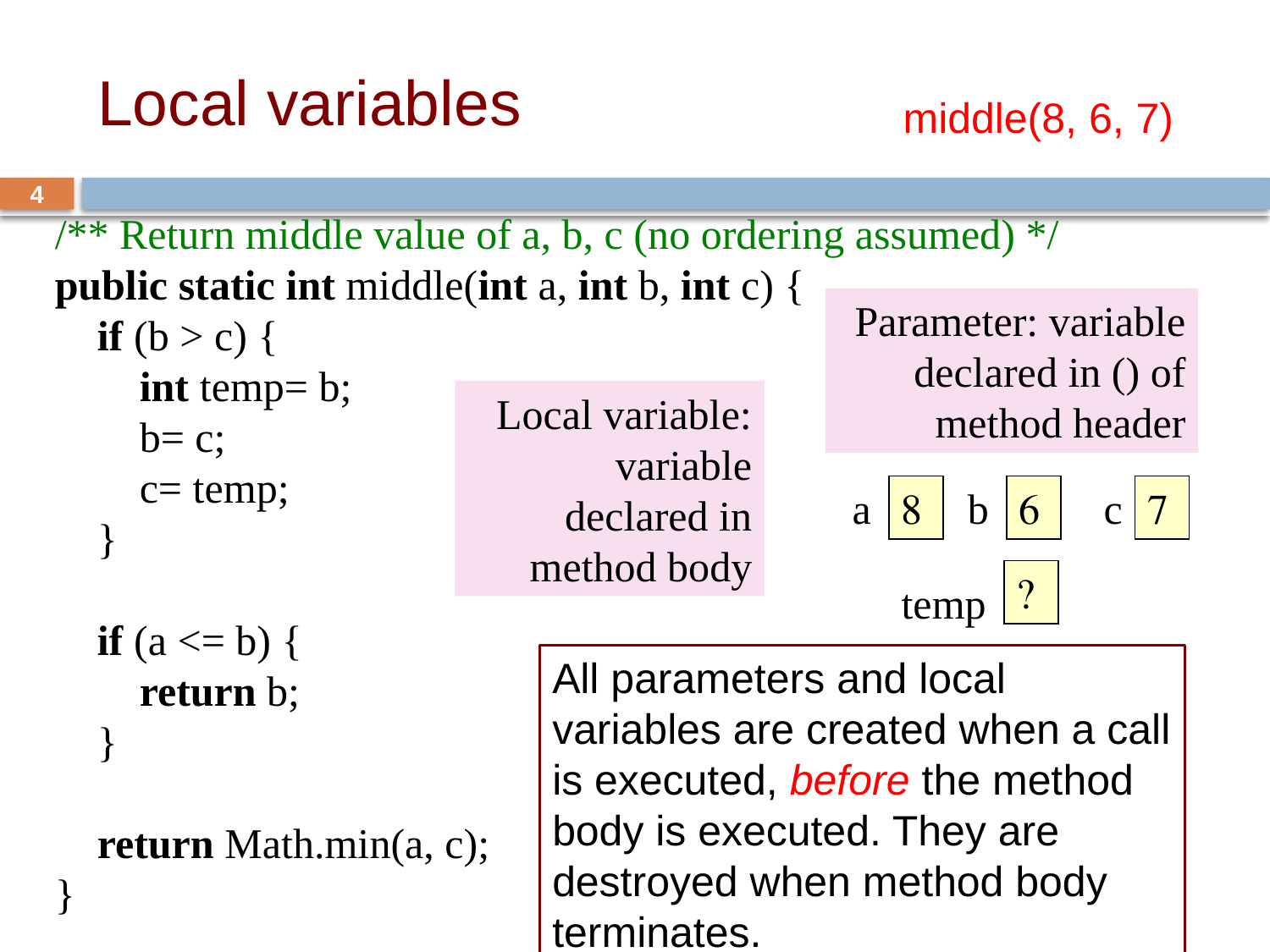

# Local variables
middle(8, 6, 7)
4
/** Return middle value of a, b, c (no ordering assumed) */
public static int middle(int a, int b, int c) {
    if (b > c) {
        int temp= b;
        b= c;
        c= temp;
    }

    if (a <= b) {
        return b;
    }

    return Math.min(a, c);
}
Parameter: variable declared in () of method header
Local variable: variable declared in method body
a
8
b
6
c
7
?
temp
All parameters and local variables are created when a call is executed, before the method body is executed. They are destroyed when method body terminates.